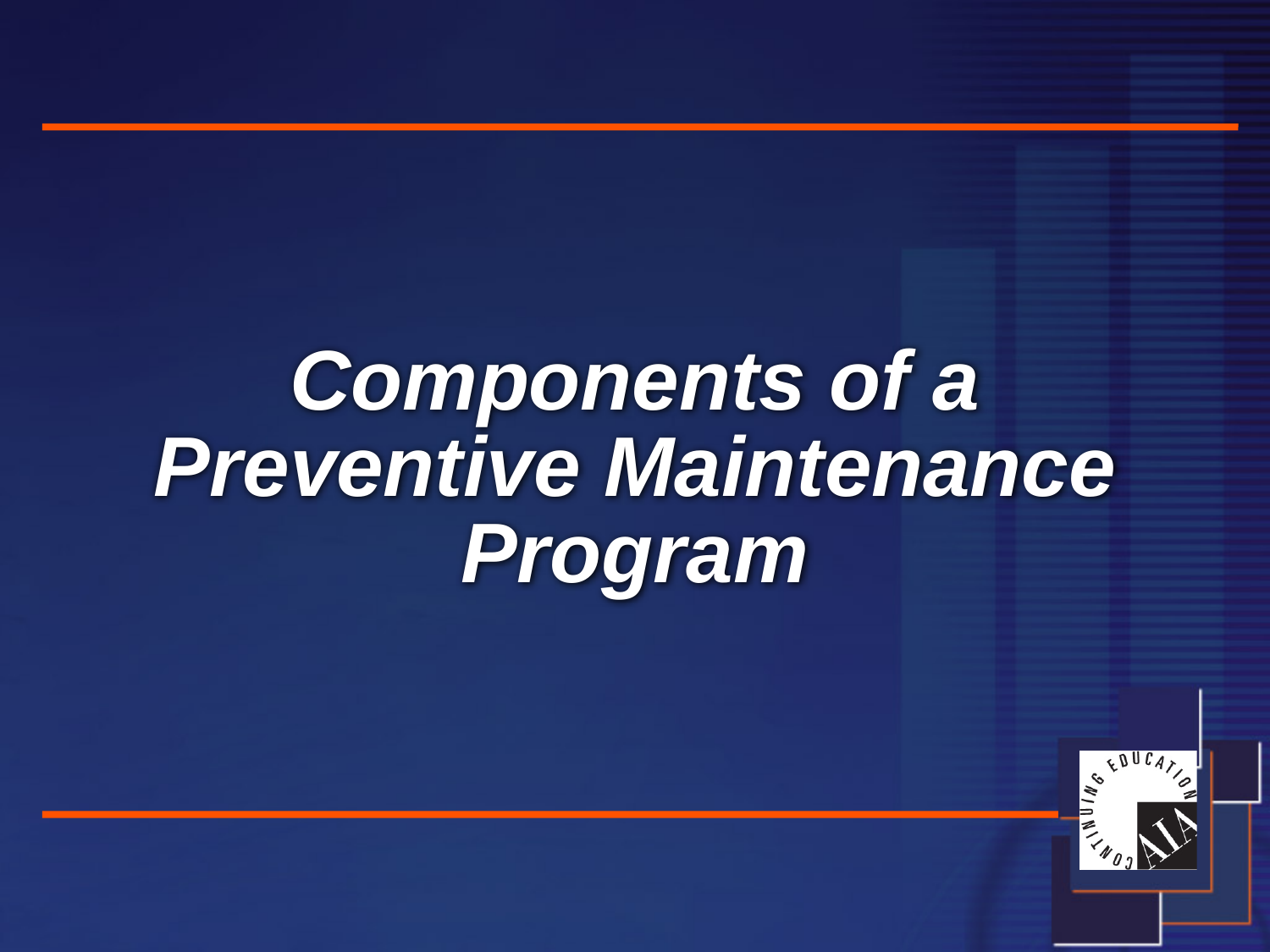

# Components of a Preventive Maintenance Program